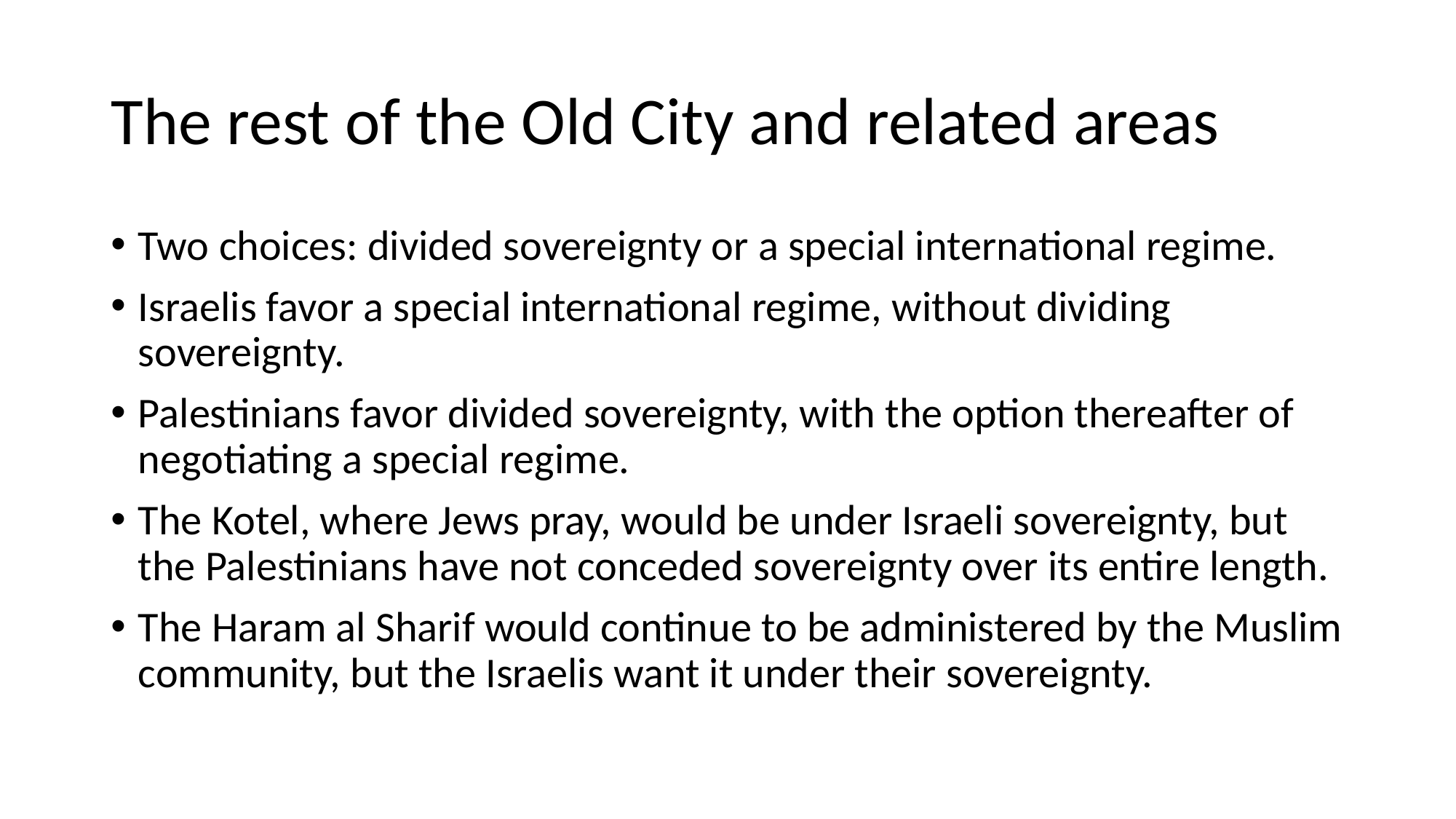

# The rest of the Old City and related areas
Two choices: divided sovereignty or a special international regime.
Israelis favor a special international regime, without dividing sovereignty.
Palestinians favor divided sovereignty, with the option thereafter of negotiating a special regime.
The Kotel, where Jews pray, would be under Israeli sovereignty, but the Palestinians have not conceded sovereignty over its entire length.
The Haram al Sharif would continue to be administered by the Muslim community, but the Israelis want it under their sovereignty.